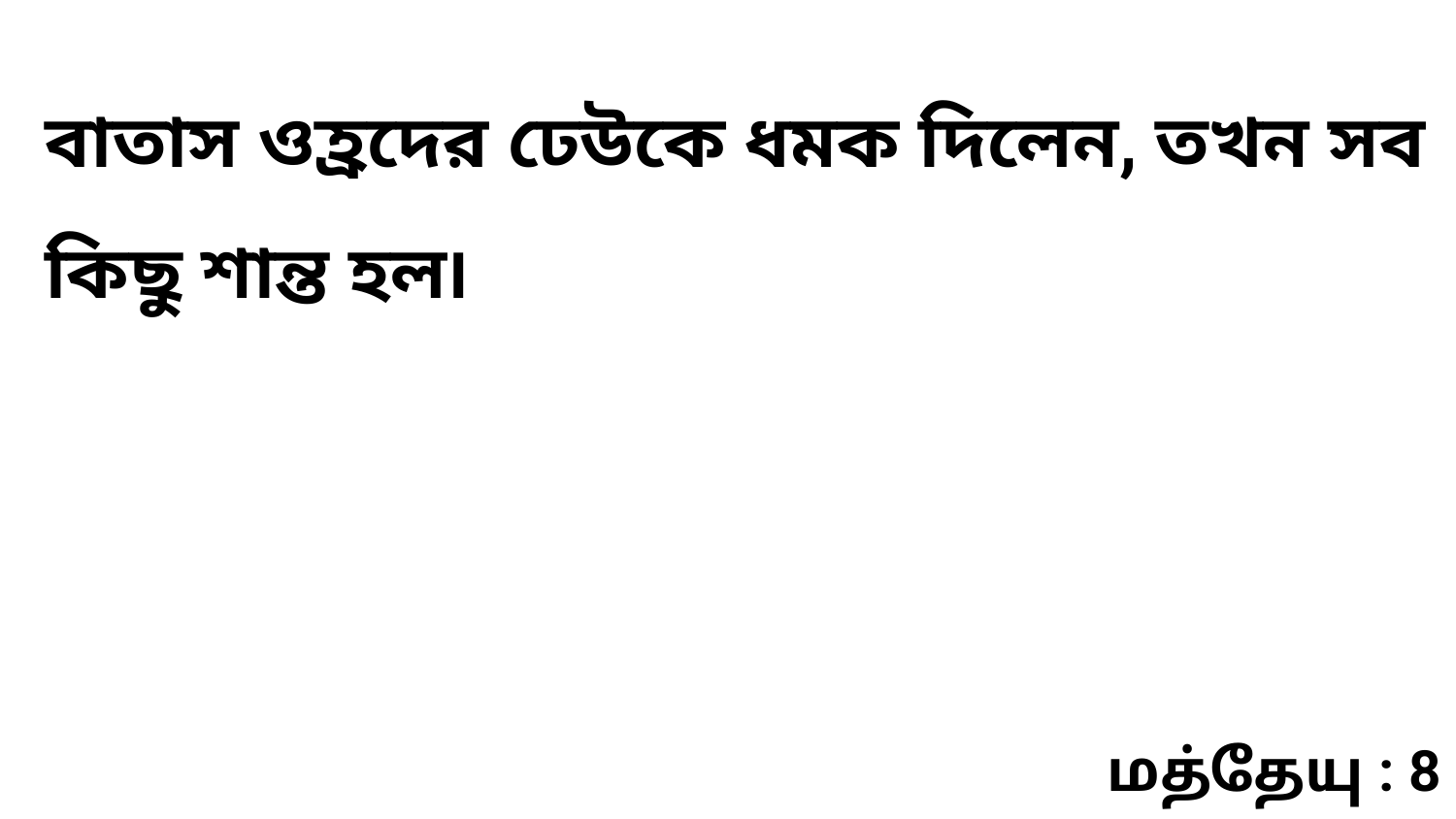

বাতাস ওহ্রদের ঢেউকে ধমক দিলেন, তখন সব কিছু শান্ত হল৷
மத்தேயு : 8